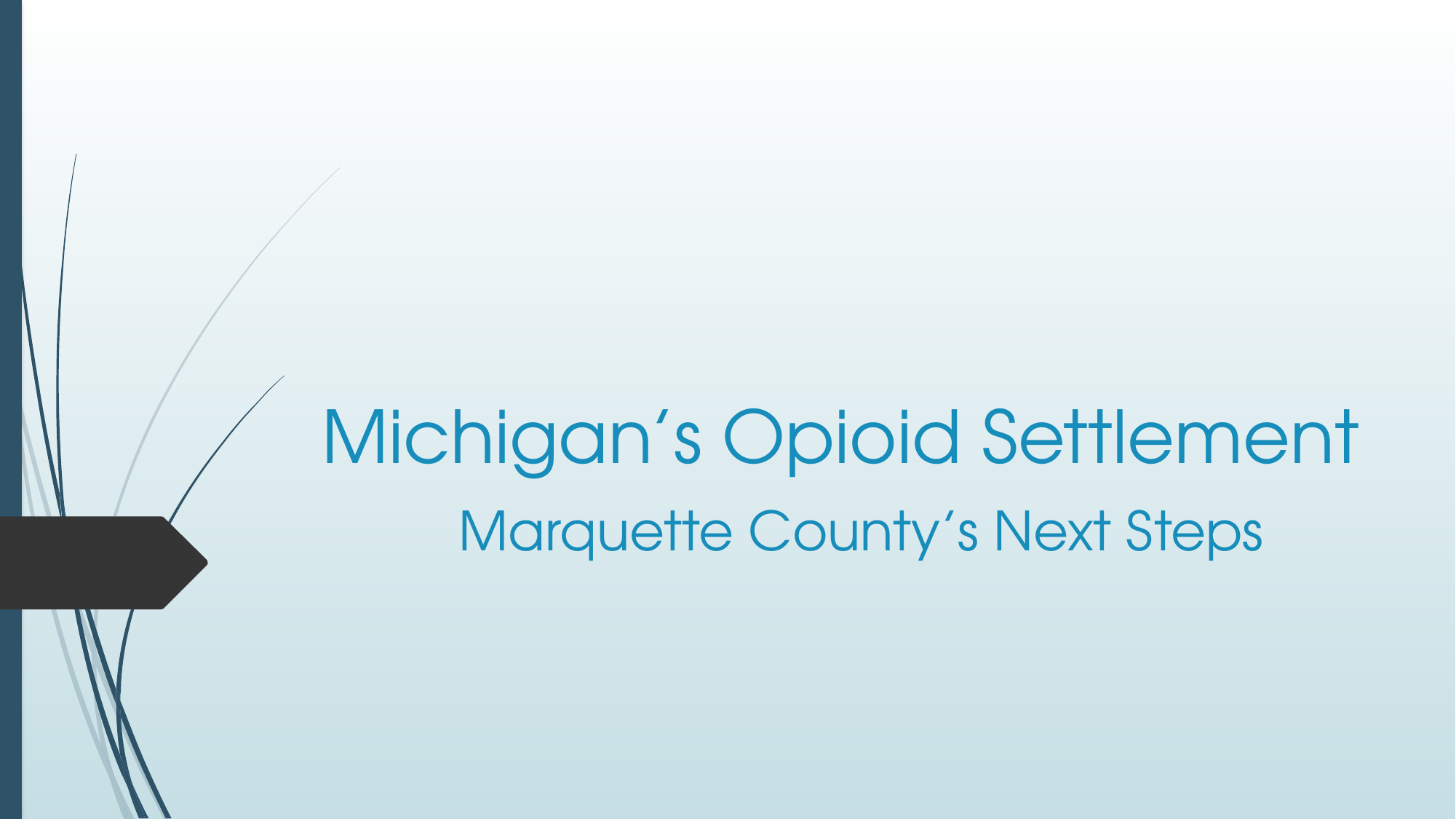

# Michigan’s Opioid Settlement Marquette County’s Next Steps